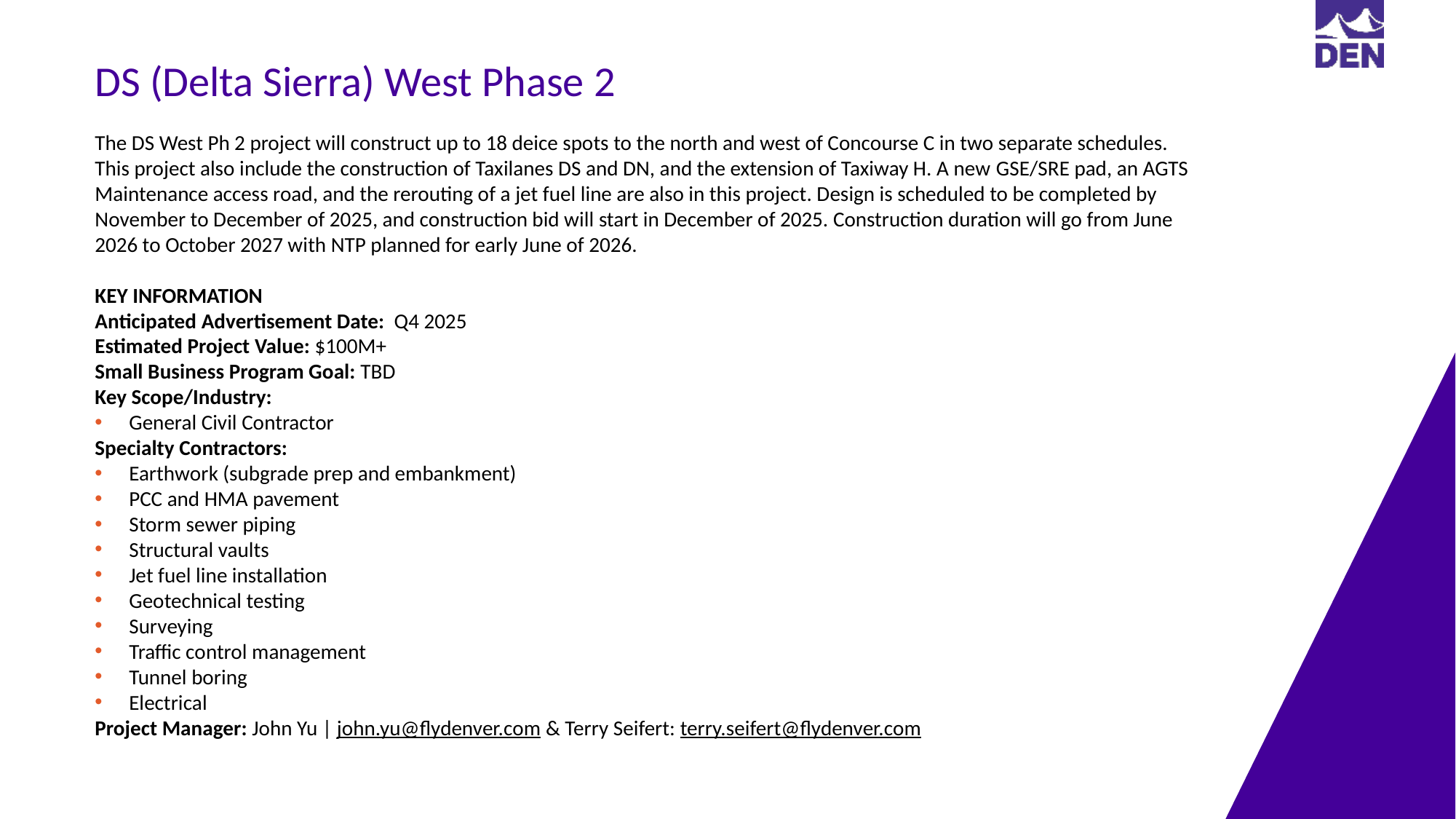

DS (Delta Sierra) West Phase 2
The DS West Ph 2 project will construct up to 18 deice spots to the north and west of Concourse C in two separate schedules. This project also include the construction of Taxilanes DS and DN, and the extension of Taxiway H. A new GSE/SRE pad, an AGTS Maintenance access road, and the rerouting of a jet fuel line are also in this project. Design is scheduled to be completed by November to December of 2025, and construction bid will start in December of 2025. Construction duration will go from June 2026 to October 2027 with NTP planned for early June of 2026.

KEY INFORMATION
Anticipated Advertisement Date:  Q4 2025
Estimated Project Value: $100M+
Small Business Program Goal: TBD
Key Scope/Industry:
General Civil Contractor
Specialty Contractors:
Earthwork (subgrade prep and embankment)
PCC and HMA pavement
Storm sewer piping
Structural vaults
Jet fuel line installation
Geotechnical testing
Surveying
Traffic control management
Tunnel boring
Electrical
Project Manager: John Yu | john.yu@flydenver.com & Terry Seifert: terry.seifert@flydenver.com